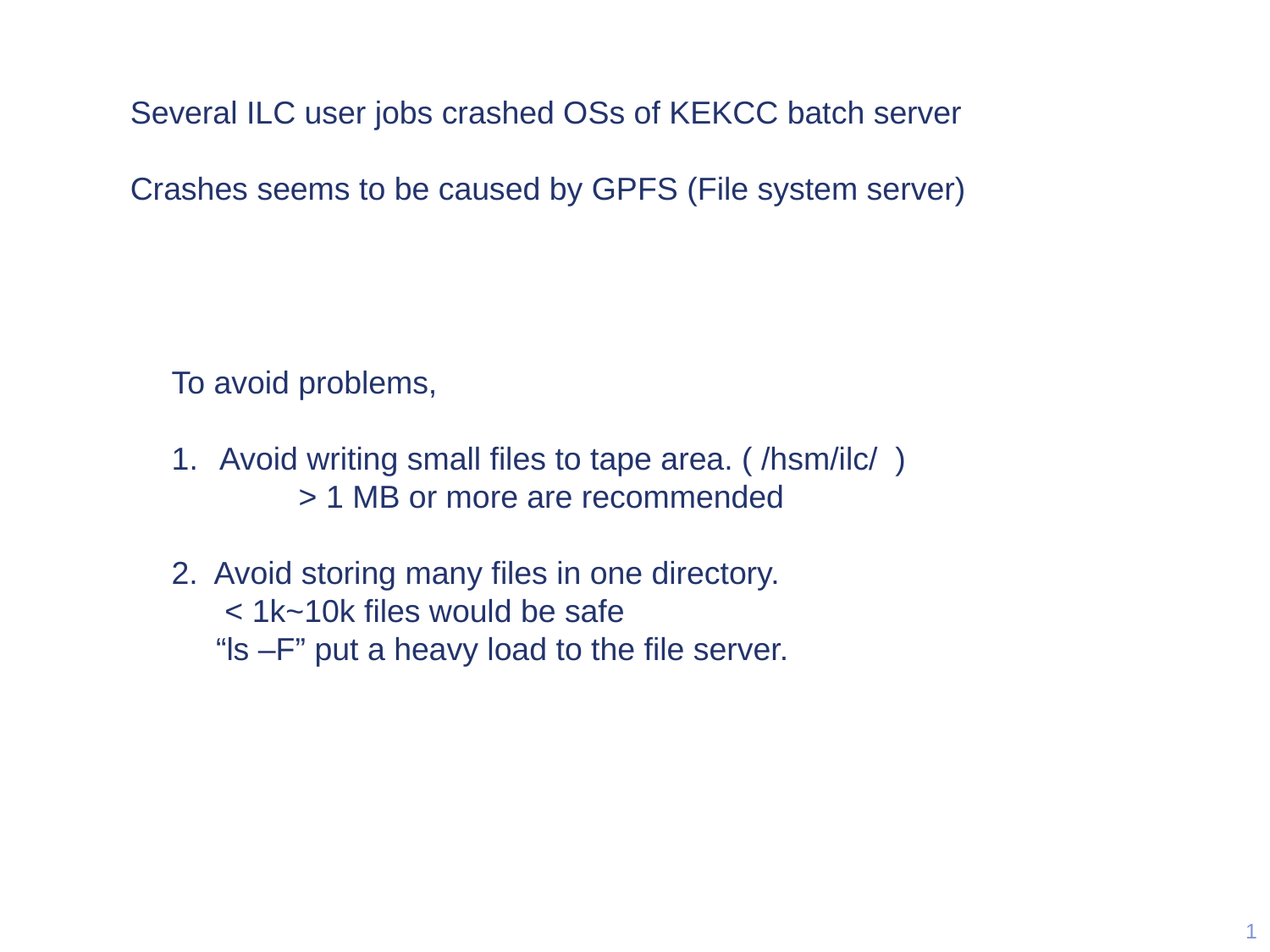

Several ILC user jobs crashed OSs of KEKCC batch server

Crashes seems to be caused by GPFS (File system server)
To avoid problems,

Avoid writing small files to tape area. ( /hsm/ilc/  )
	> 1 MB or more are recommended

2.  Avoid storing many files in one directory.
      < 1k~10k files would be safe
     “ls –F” put a heavy load to the file server.
1